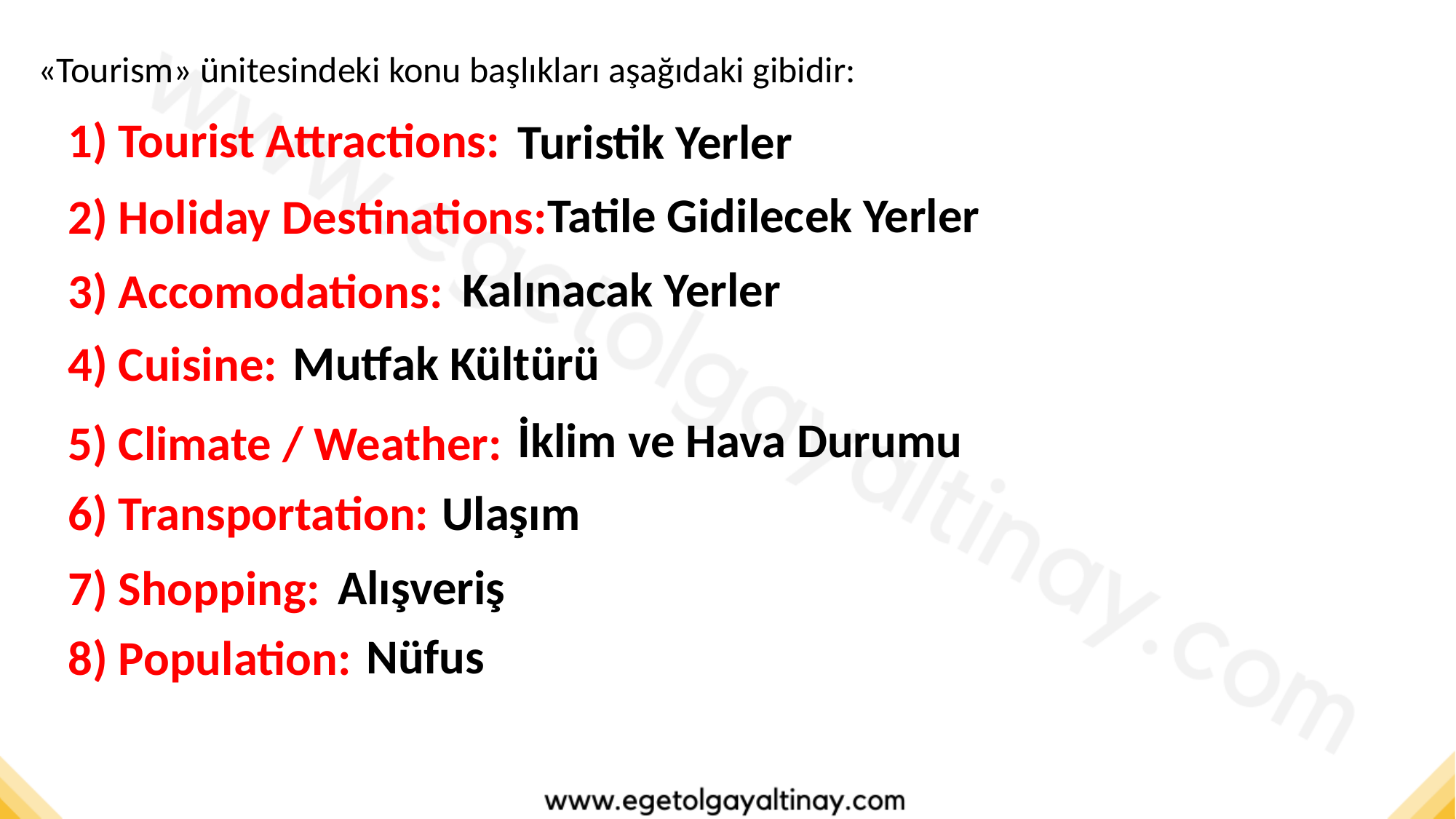

«Tourism» ünitesindeki konu başlıkları aşağıdaki gibidir:
1) Tourist Attractions:
Turistik Yerler
Tatile Gidilecek Yerler
2) Holiday Destinations:
Kalınacak Yerler
3) Accomodations:
Mutfak Kültürü
4) Cuisine:
İklim ve Hava Durumu
5) Climate / Weather:
Ulaşım
6) Transportation:
Alışveriş
7) Shopping:
Nüfus
8) Population: